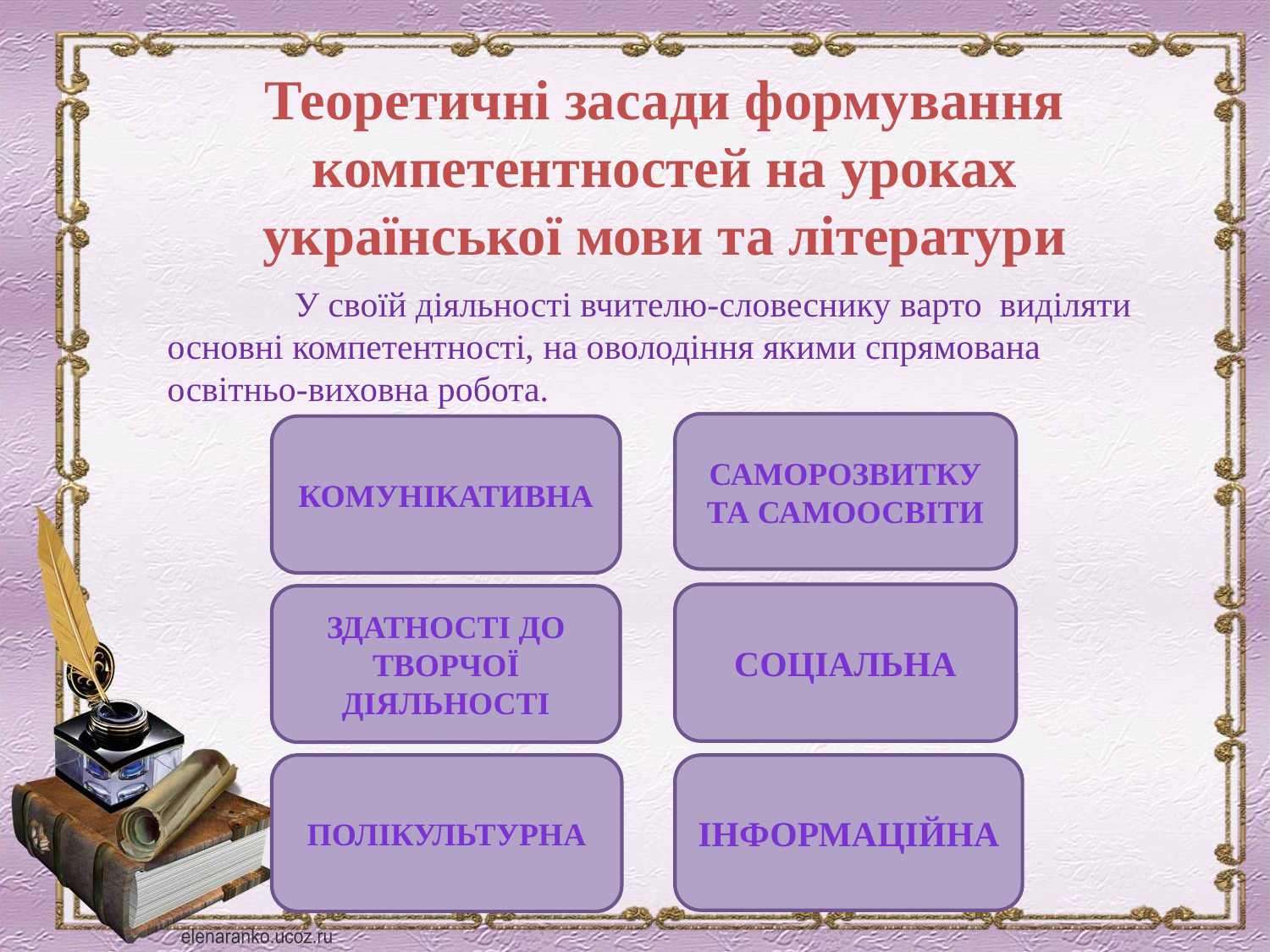

Теоретичні засади формування компетентностей на уроках української мови та літератури
	У своїй діяльності вчителю-словеснику варто  виділяти основні компетентності, на оволодіння якими спрямована освітньо-виховна робота.
Саморозвитку та самоосвіти
Комунікативна
Соціальна
Здатності до творчої діяльності
Полікультурна
Інформаційна